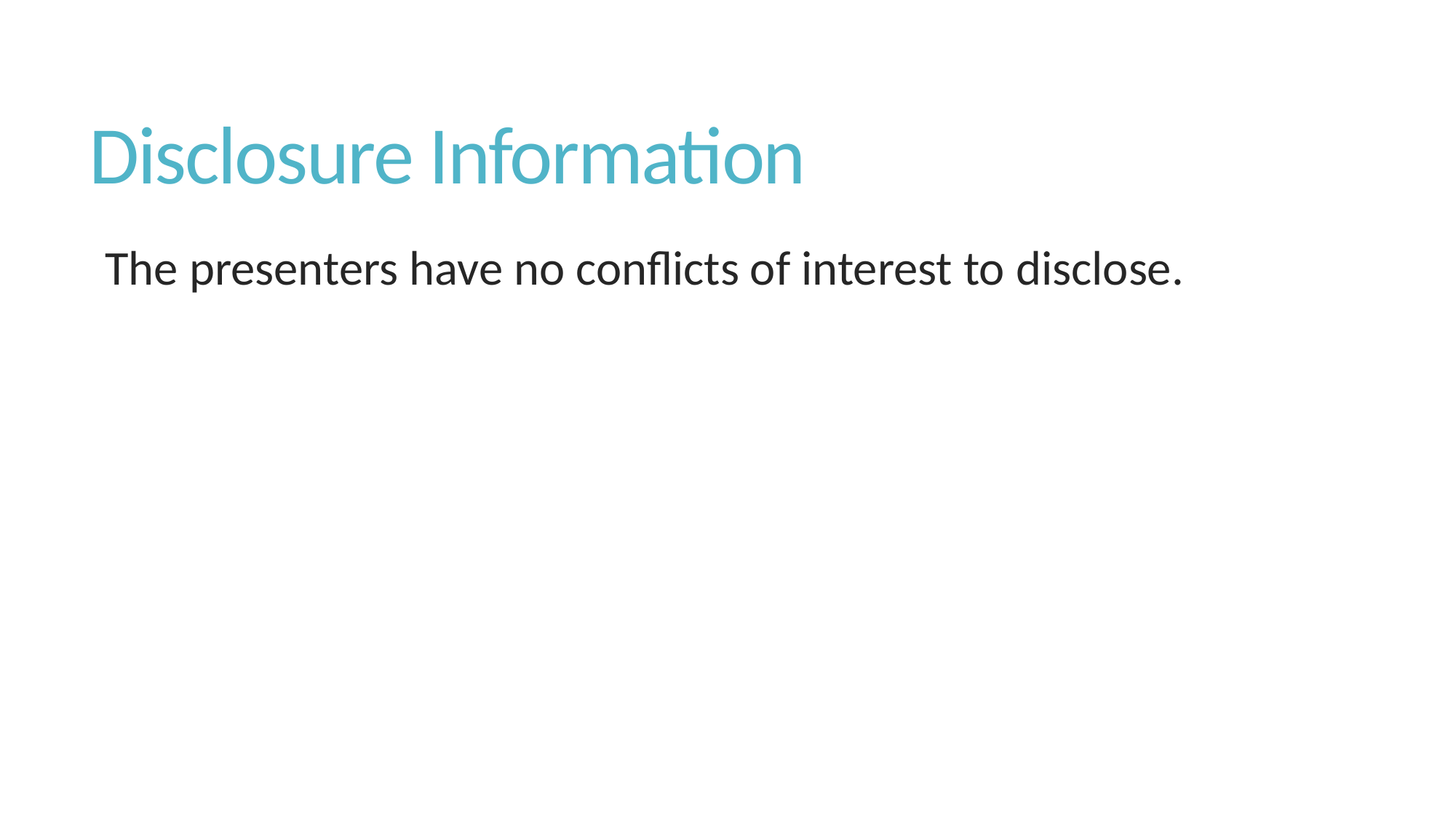

# Disclosure Information
The presenters have no conflicts of interest to disclose.